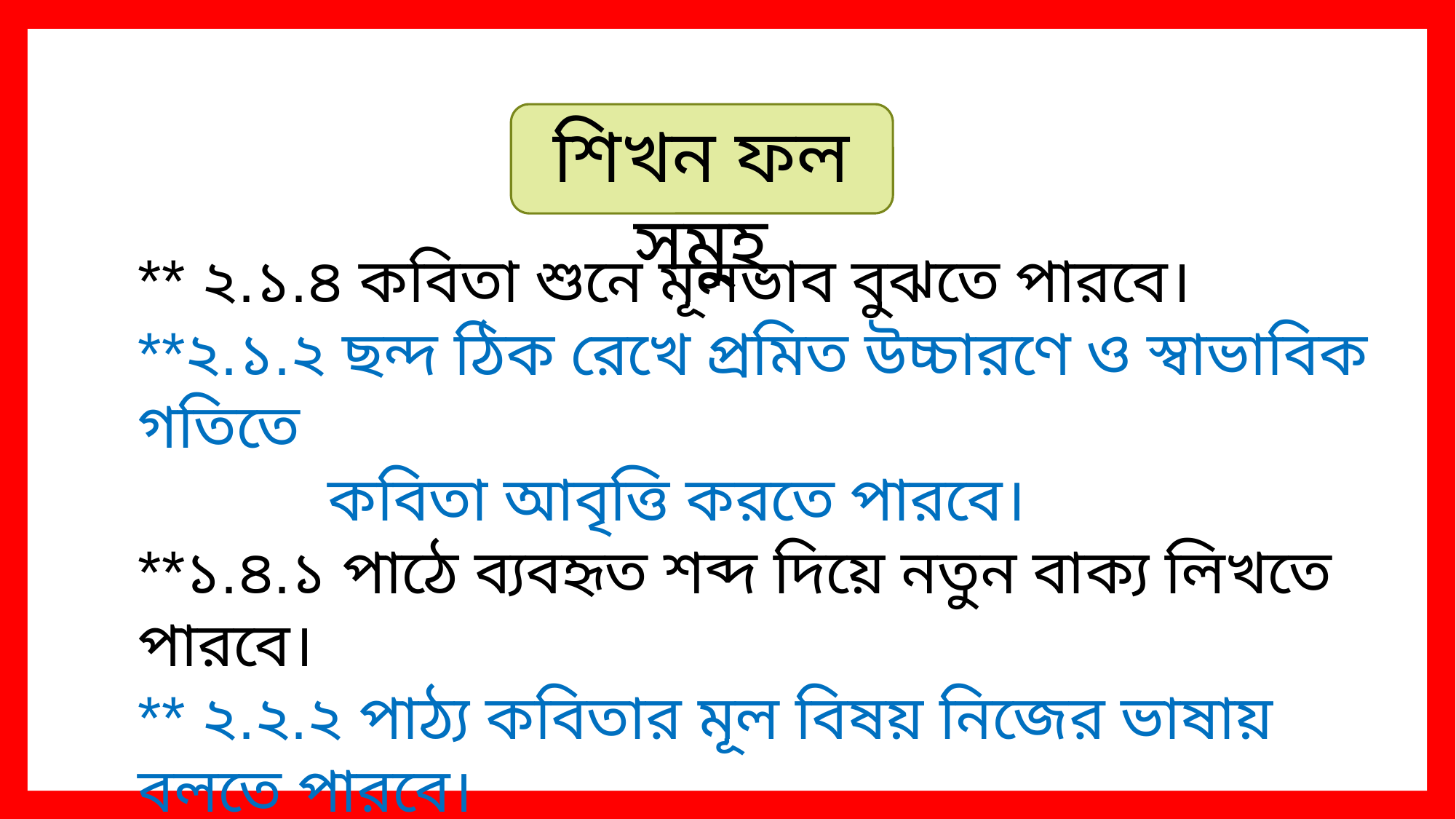

শিখন ফল সমুহ

** ২.১.৪ কবিতা শুনে মূলভাব বুঝতে পারবে।
**২.১.২ ছন্দ ঠিক রেখে প্রমিত উচ্চারণে ও স্বাভাবিক গতিতে
            কবিতা আবৃত্তি করতে পারবে।
**১.৪.১ পাঠে ব্যবহৃত শব্দ দিয়ে নতুন বাক্য লিখতে পারবে।
** ২.২.২ পাঠ্য কবিতার মূল বিষয় নিজের ভাষায় বলতে পারবে।
**২.৩.২ পঠিত কবিতার বিষয়ে প্রশ্নের উত্তর লিখতে পারবে।